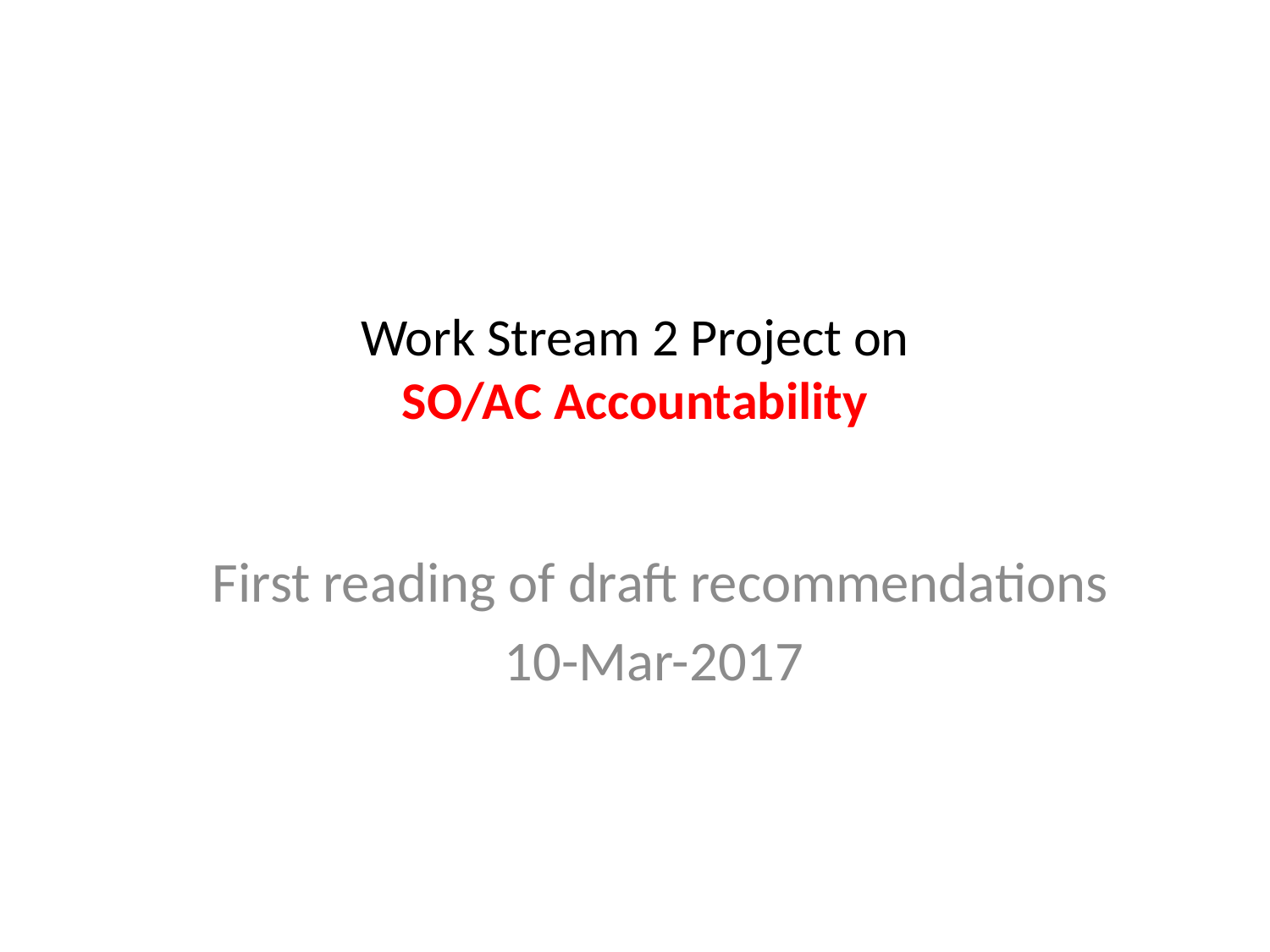

# Work Stream 2 Project on SO/AC Accountability
First reading of draft recommendations
10-Mar-2017